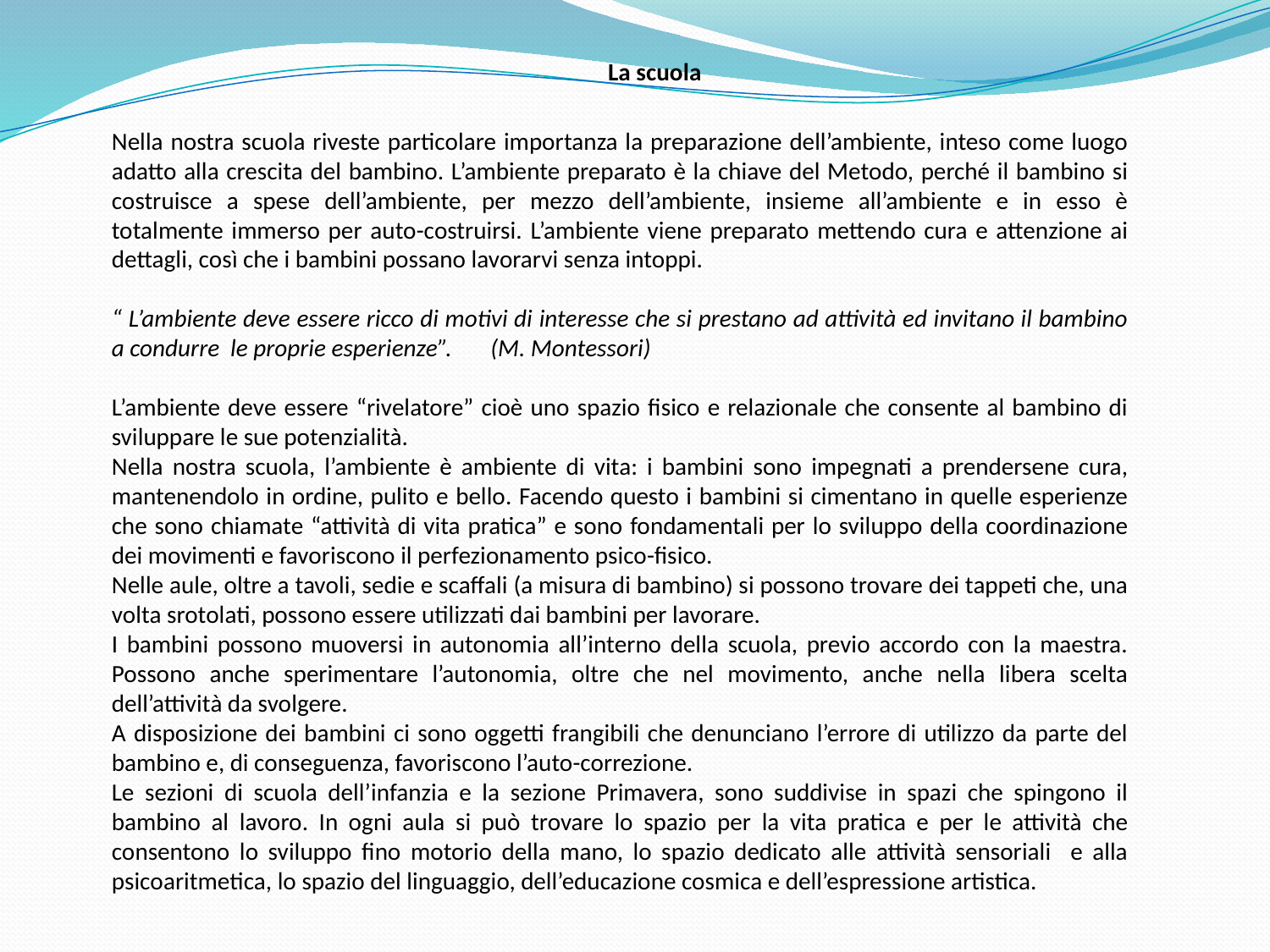

La scuola
Nella nostra scuola riveste particolare importanza la preparazione dell’ambiente, inteso come luogo adatto alla crescita del bambino. L’ambiente preparato è la chiave del Metodo, perché il bambino si costruisce a spese dell’ambiente, per mezzo dell’ambiente, insieme all’ambiente e in esso è totalmente immerso per auto-costruirsi. L’ambiente viene preparato mettendo cura e attenzione ai dettagli, così che i bambini possano lavorarvi senza intoppi.

“ L’ambiente deve essere ricco di motivi di interesse che si prestano ad attività ed invitano il bambino a condurre  le proprie esperienze”.       (M. Montessori)

L’ambiente deve essere “rivelatore” cioè uno spazio fisico e relazionale che consente al bambino di sviluppare le sue potenzialità.
Nella nostra scuola, l’ambiente è ambiente di vita: i bambini sono impegnati a prendersene cura, mantenendolo in ordine, pulito e bello. Facendo questo i bambini si cimentano in quelle esperienze che sono chiamate “attività di vita pratica” e sono fondamentali per lo sviluppo della coordinazione dei movimenti e favoriscono il perfezionamento psico-fisico.
Nelle aule, oltre a tavoli, sedie e scaffali (a misura di bambino) si possono trovare dei tappeti che, una volta srotolati, possono essere utilizzati dai bambini per lavorare.
I bambini possono muoversi in autonomia all’interno della scuola, previo accordo con la maestra. Possono anche sperimentare l’autonomia, oltre che nel movimento, anche nella libera scelta dell’attività da svolgere.
A disposizione dei bambini ci sono oggetti frangibili che denunciano l’errore di utilizzo da parte del bambino e, di conseguenza, favoriscono l’auto-correzione.
Le sezioni di scuola dell’infanzia e la sezione Primavera, sono suddivise in spazi che spingono il bambino al lavoro. In ogni aula si può trovare lo spazio per la vita pratica e per le attività che consentono lo sviluppo fino motorio della mano, lo spazio dedicato alle attività sensoriali  e alla psicoaritmetica, lo spazio del linguaggio, dell’educazione cosmica e dell’espressione artistica.